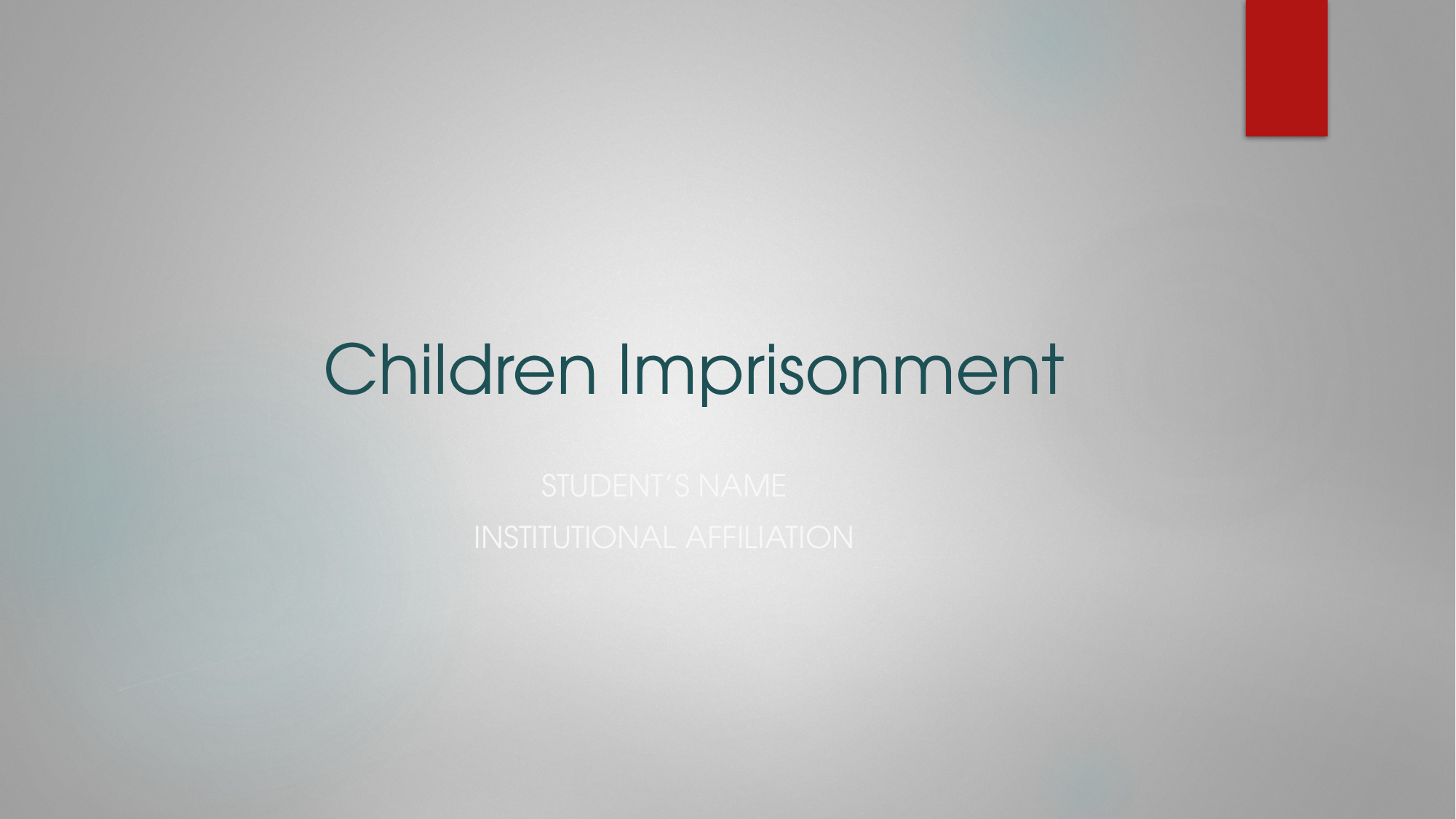

# Children Imprisonment
Student’s Name
Institutional Affiliation